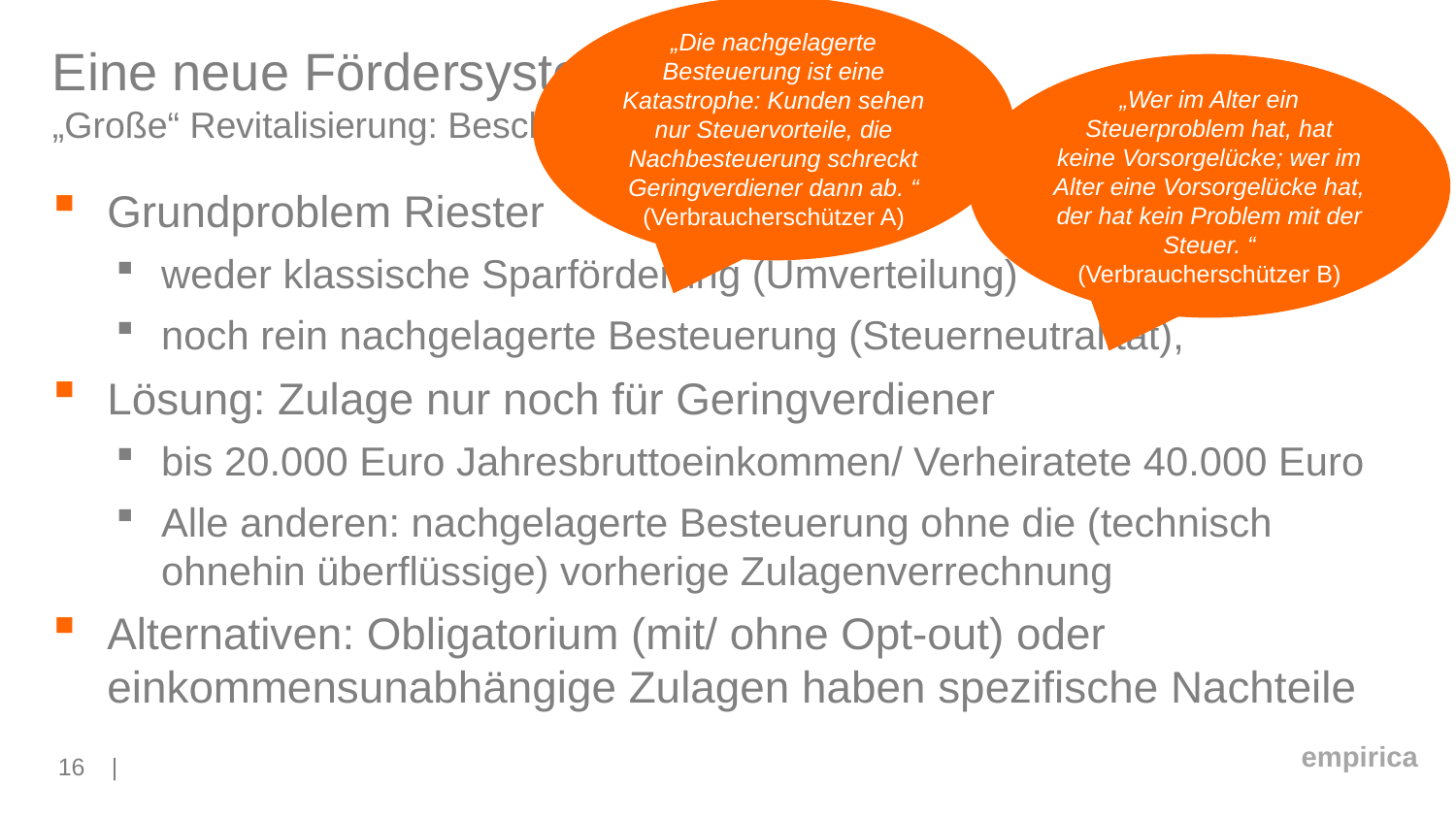

„Die nachgelagerte Besteuerung ist eine Katastrophe: Kunden sehen nur Steuervorteile, die Nachbesteuerung schreckt Geringverdiener dann ab. “ (Verbraucherschützer A)
# Eine neue Fördersystematik „Große“ Revitalisierung: Beschränkung der Riester-Förderung auf Geringverdiener
„Wer im Alter ein Steuerproblem hat, hat keine Vorsorgelücke; wer im Alter eine Vorsorgelücke hat, der hat kein Problem mit der Steuer. “ (Verbraucherschützer B)
Grundproblem Riester
weder klassische Sparförderung (Umverteilung)
noch rein nachgelagerte Besteuerung (Steuerneutralität),
Lösung: Zulage nur noch für Geringverdiener
bis 20.000 Euro Jahresbruttoeinkommen/ Verheiratete 40.000 Euro
Alle anderen: nachgelagerte Besteuerung ohne die (technisch ohnehin überflüssige) vorherige Zulagenverrechnung
Alternativen: Obligatorium (mit/ ohne Opt-out) oder einkommensunabhängige Zulagen haben spezifische Nachteile